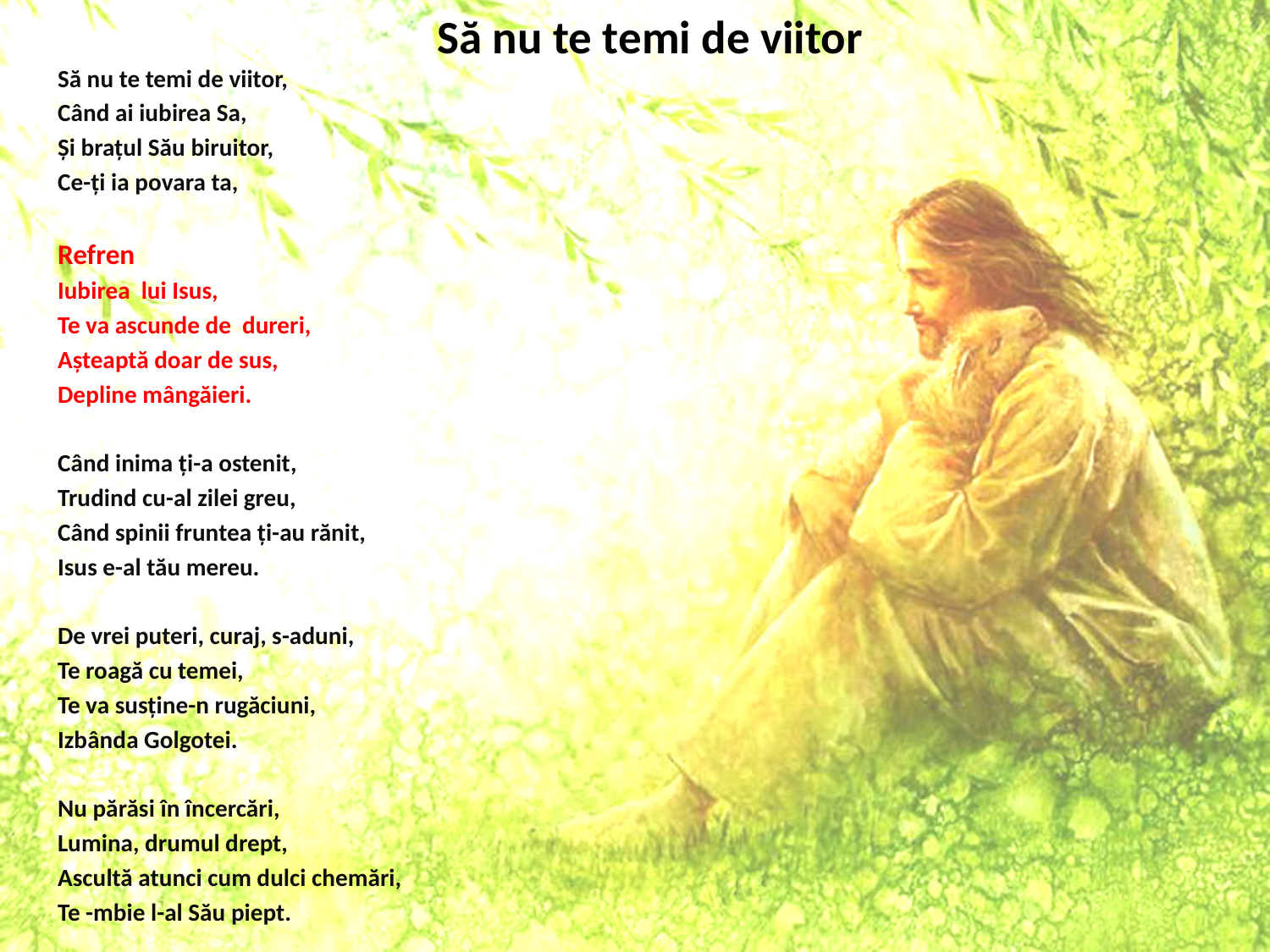

# Să nu te temi de viitor
Să nu te temi de viitor,
Când ai iubirea Sa,
Și brațul Său biruitor,
Ce-ți ia povara ta,

Refren
Iubirea  lui Isus,
Te va ascunde de  dureri,
Așteaptă doar de sus,
Depline mângăieri.

Când inima ți-a ostenit,
Trudind cu-al zilei greu,
Când spinii fruntea ți-au rănit,
Isus e-al tău mereu.

De vrei puteri, curaj, s-aduni,
Te roagă cu temei,
Te va susține-n rugăciuni,
Izbânda Golgotei.

Nu părăsi în încercări,
Lumina, drumul drept,
Ascultă atunci cum dulci chemări,
Te -mbie l-al Său piept.